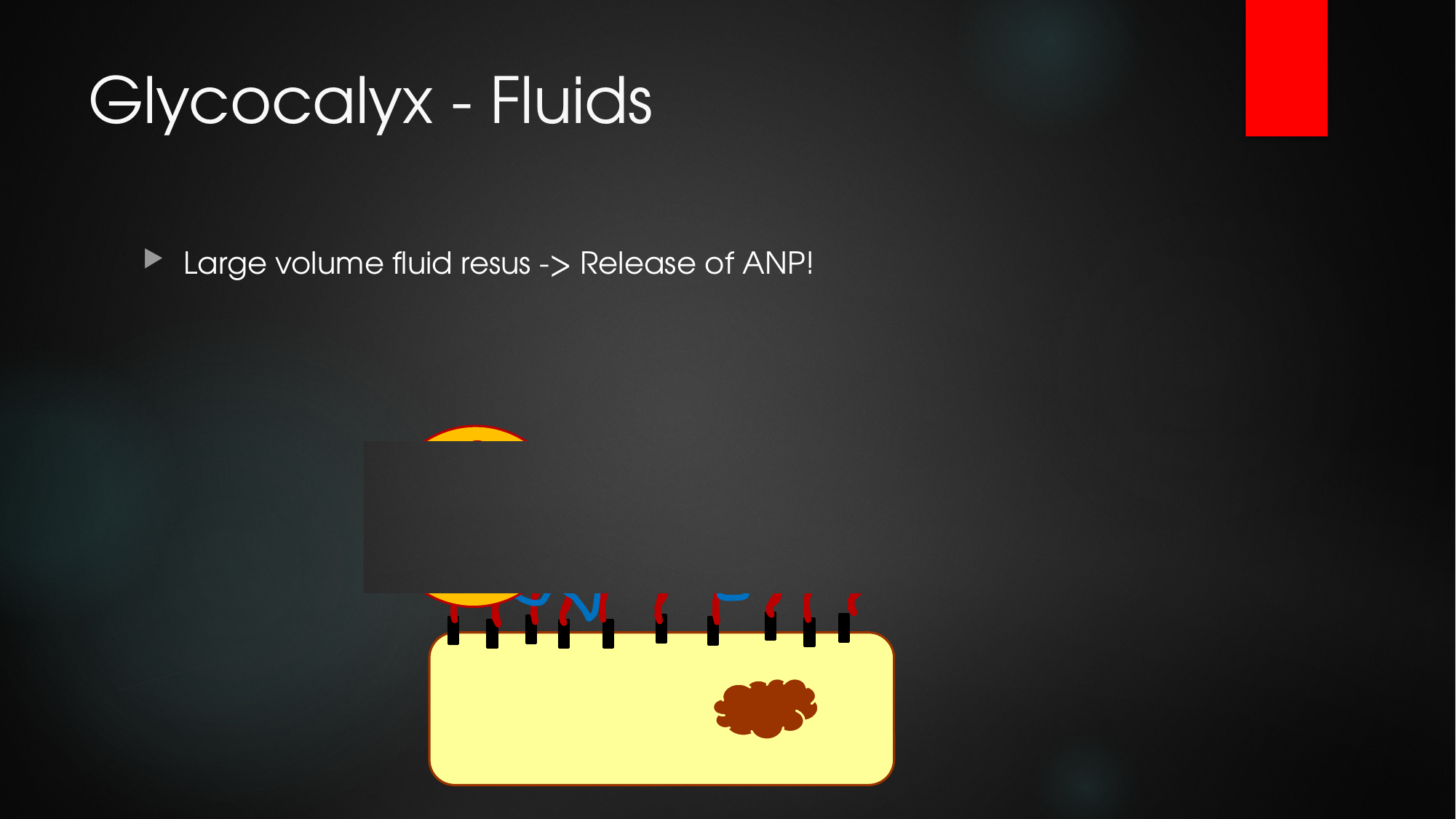

# Glycocalyx - Fluids
Large volume fluid resus -> Release of ANP!